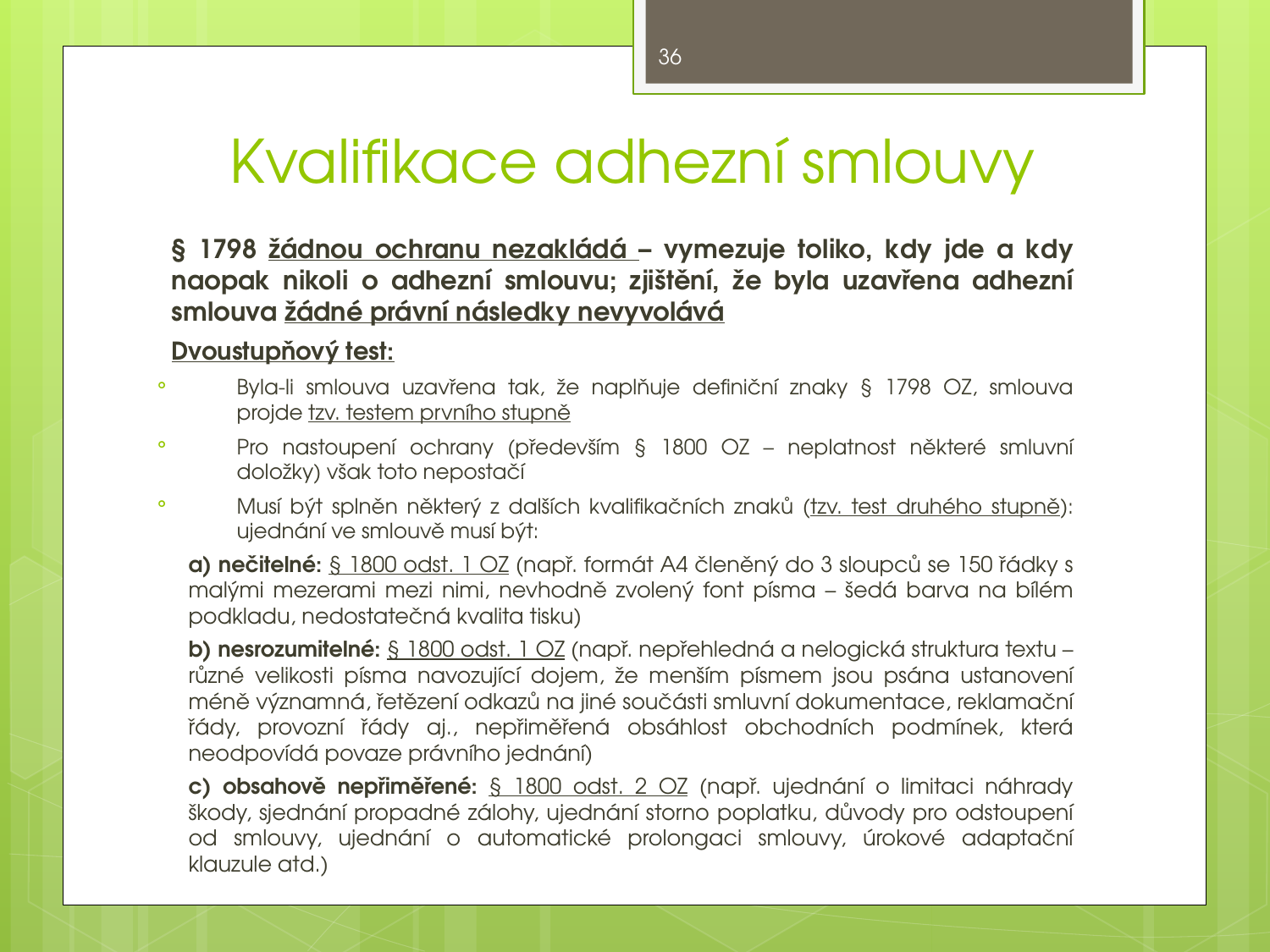

36
# Kvalifikace adhezní smlouvy
§ 1798 žádnou ochranu nezakládá – vymezuje toliko, kdy jde a kdy naopak nikoli o adhezní smlouvu; zjištění, že byla uzavřena adhezní smlouva žádné právní následky nevyvolává
Dvoustupňový test:
Byla-li smlouva uzavřena tak, že naplňuje definiční znaky § 1798 OZ, smlouva projde tzv. testem prvního stupně
Pro nastoupení ochrany (především § 1800 OZ – neplatnost některé smluvní doložky) však toto nepostačí
Musí být splněn některý z dalších kvalifikačních znaků (tzv. test druhého stupně): ujednání ve smlouvě musí být:
a) nečitelné: § 1800 odst. 1 OZ (např. formát A4 členěný do 3 sloupců se 150 řádky s malými mezerami mezi nimi, nevhodně zvolený font písma – šedá barva na bílém podkladu, nedostatečná kvalita tisku)
b) nesrozumitelné: § 1800 odst. 1 OZ (např. nepřehledná a nelogická struktura textu – různé velikosti písma navozující dojem, že menším písmem jsou psána ustanovení méně významná, řetězení odkazů na jiné součásti smluvní dokumentace, reklamační řády, provozní řády aj., nepřiměřená obsáhlost obchodních podmínek, která neodpovídá povaze právního jednání)
c) obsahově nepřiměřené: § 1800 odst. 2 OZ (např. ujednání o limitaci náhrady škody, sjednání propadné zálohy, ujednání storno poplatku, důvody pro odstoupení od smlouvy, ujednání o automatické prolongaci smlouvy, úrokové adaptační klauzule atd.)